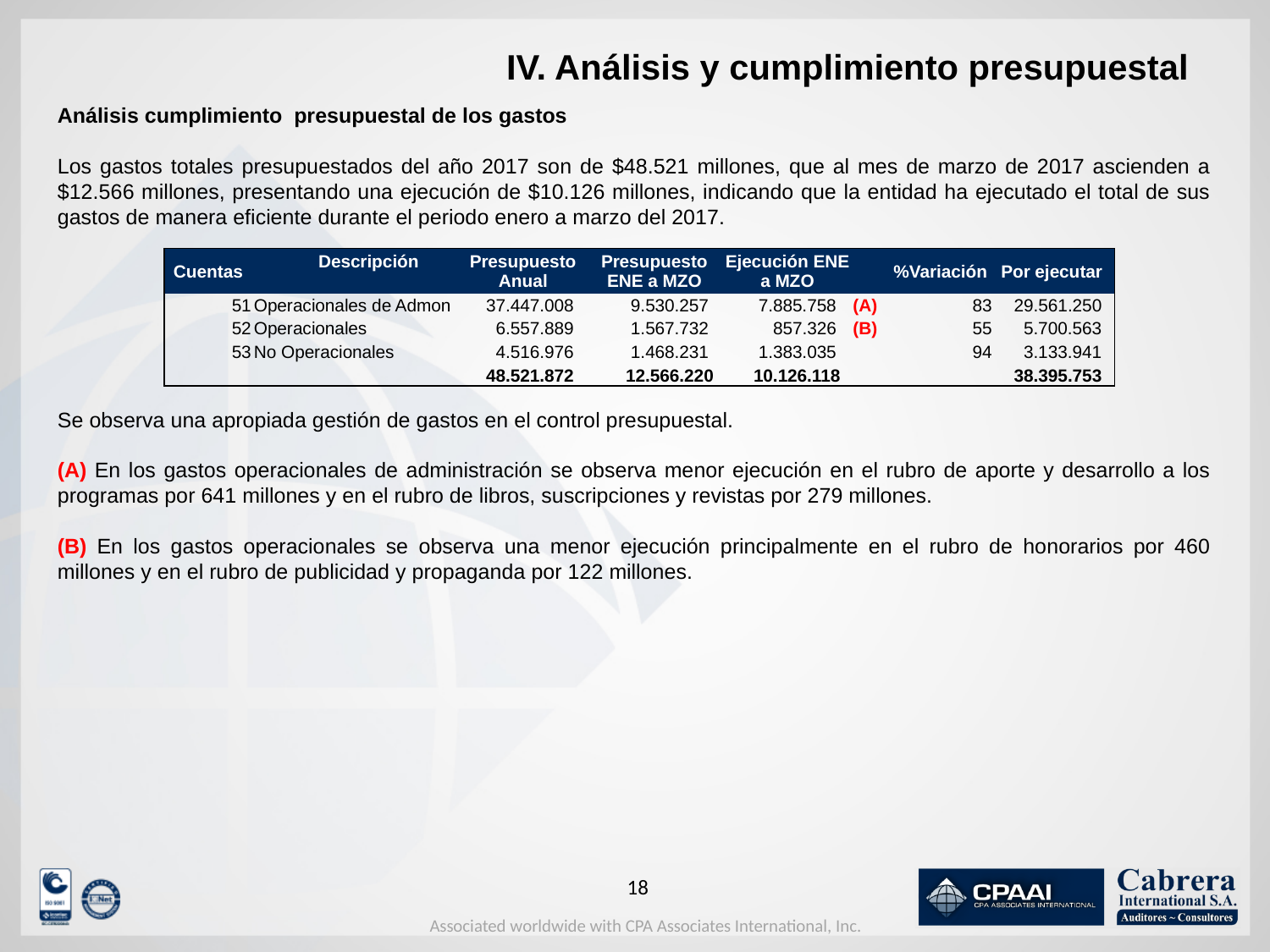

# IV. Análisis y cumplimiento presupuestal
Análisis cumplimiento  presupuestal de los gastos

Los gastos totales presupuestados del año 2017 son de $48.521 millones, que al mes de marzo de 2017 ascienden a $12.566 millones, presentando una ejecución de $10.126 millones, indicando que la entidad ha ejecutado el total de sus gastos de manera eficiente durante el periodo enero a marzo del 2017.

Se observa una apropiada gestión de gastos en el control presupuestal.

(A) En los gastos operacionales de administración se observa menor ejecución en el rubro de aporte y desarrollo a los programas por 641 millones y en el rubro de libros, suscripciones y revistas por 279 millones.

(B) En los gastos operacionales se observa una menor ejecución principalmente en el rubro de honorarios por 460 millones y en el rubro de publicidad y propaganda por 122 millones.

| Cuentas | Descripción | Presupuesto Anual | Presupuesto ENE a MZO | Ejecución ENE a MZO |  | %Variación | Por ejecutar |
| --- | --- | --- | --- | --- | --- | --- | --- |
| 51 | Operacionales de Admon | 37.447.008 | 9.530.257 | 7.885.758 | (A) | 83 | 29.561.250 |
| 52 | Operacionales | 6.557.889 | 1.567.732 | 857.326 | (B) | 55 | 5.700.563 |
| 53 | No Operacionales | 4.516.976 | 1.468.231 | 1.383.035 |  | 94 | 3.133.941 |
|  |  | 48.521.872 | 12.566.220 | 10.126.118 |  |  | 38.395.753 |

18